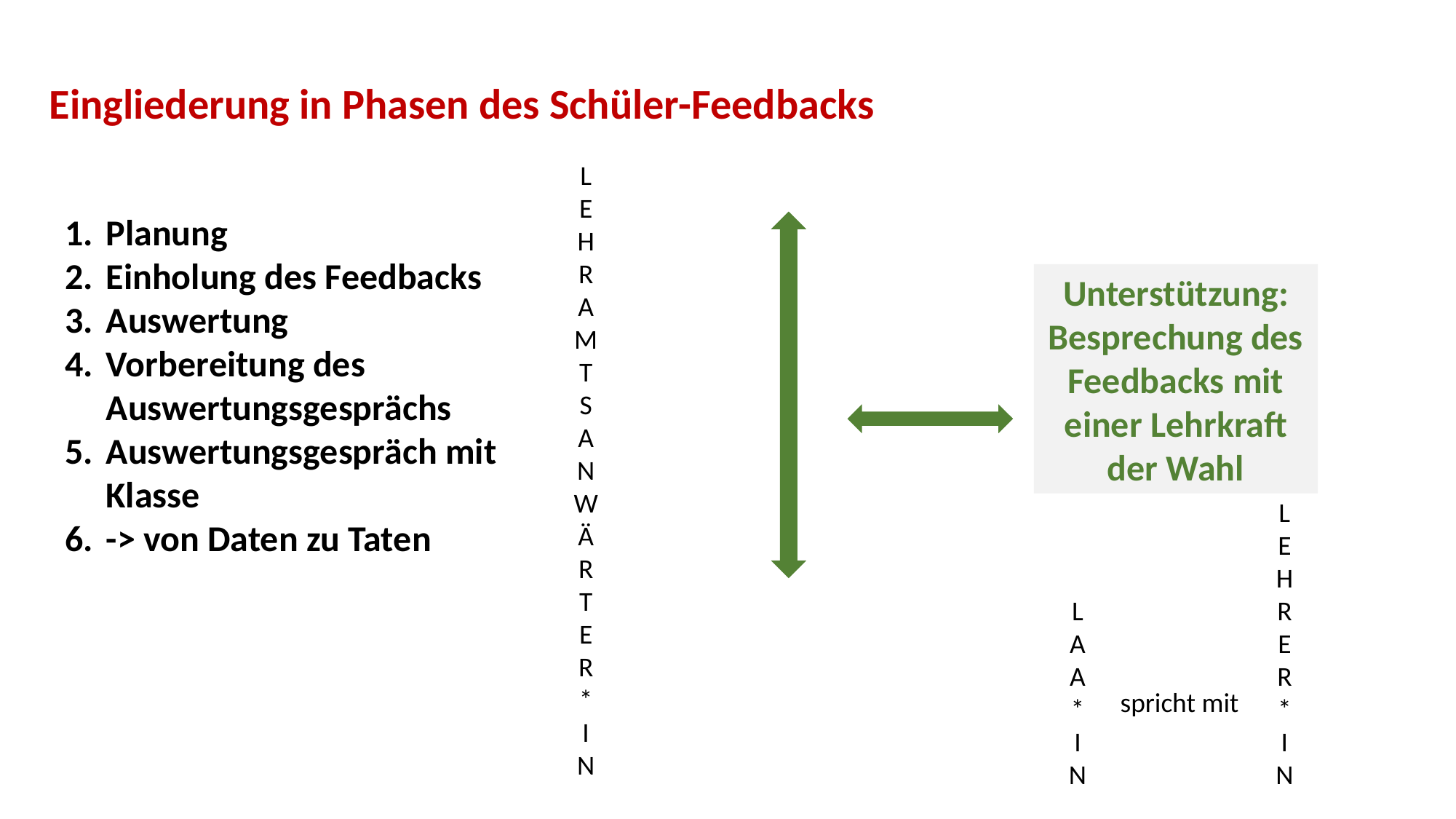

Eingliederung in Phasen des Schüler-Feedbacks
L
E
H
R
A
M
T
S
A
N
W
Ä
R
T
E
R
*
I
N
Planung
Einholung des Feedbacks
Auswertung
Vorbereitung des Auswertungsgesprächs
Auswertungsgespräch mit Klasse
-> von Daten zu Taten
Unterstützung:
Besprechung des Feedbacks mit einer Lehrkraft der Wahl

L
E
H
R
E
R
*
I
N
L
A
A
*
I
N
spricht mit